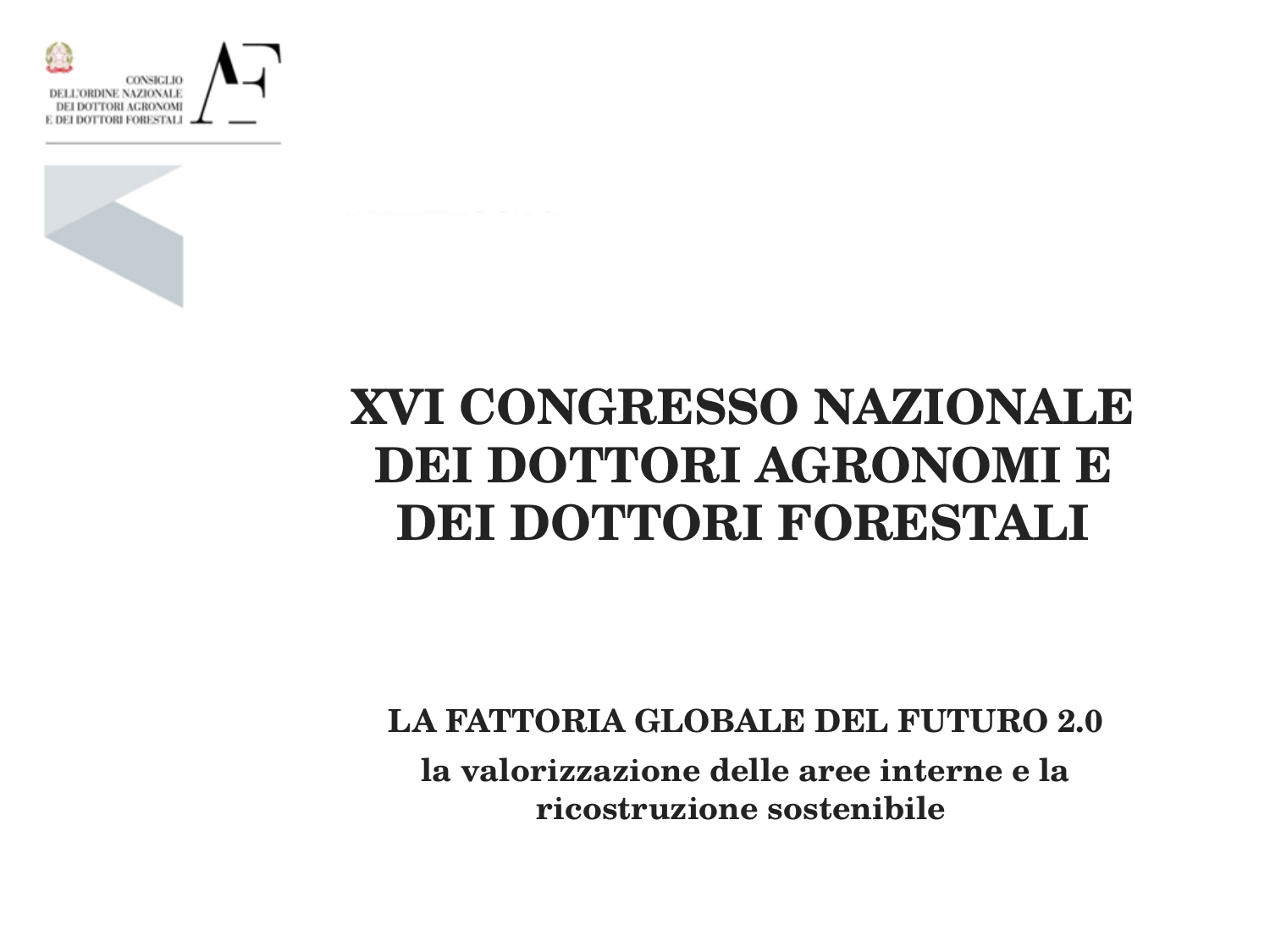

# XVI CONGRESSO NAZIONALE DEI DOTTORI AGRONOMI E DEI DOTTORI FORESTALI
LA FATTORIA GLOBALE DEL FUTURO 2.0
la valorizzazione delle aree interne e la ricostruzione sostenibile